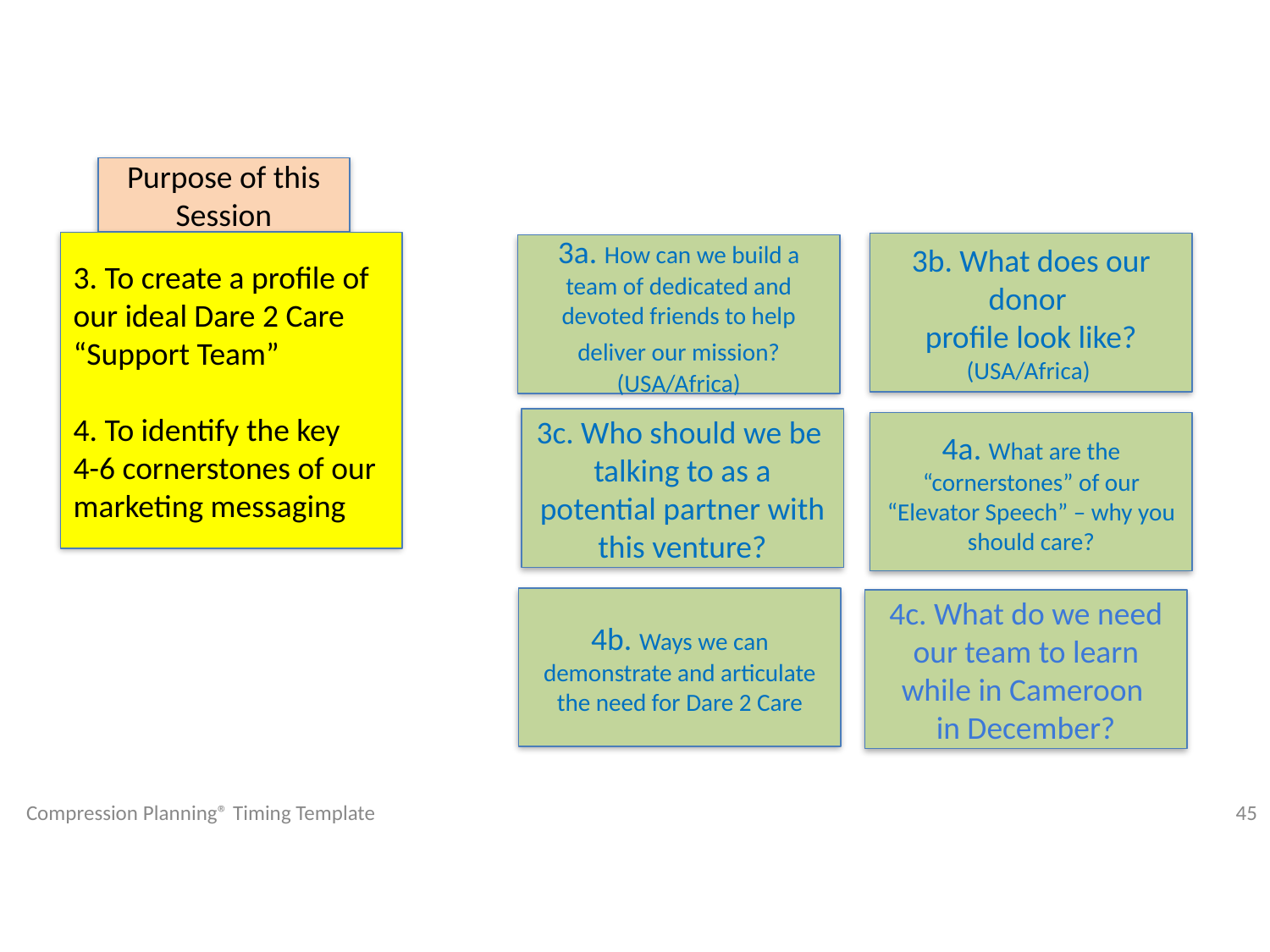

Purpose of this Session
3. To create a profile of our ideal Dare 2 Care  “Support Team”

4. To identify the key
4-6 cornerstones of our
marketing messaging
3b. What does our donor
profile look like?
(USA/Africa)
3a. How can we build a team of dedicated and devoted friends to help deliver our mission? (USA/Africa)
3c. Who should we be
talking to as a potential partner with this venture?
4a. What are the “cornerstones” of our “Elevator Speech” – why you should care?
4b. Ways we can demonstrate and articulate the need for Dare 2 Care
4c. What do we need our team to learn while in Cameroon
in December?
Compression Planning® Timing Template
45